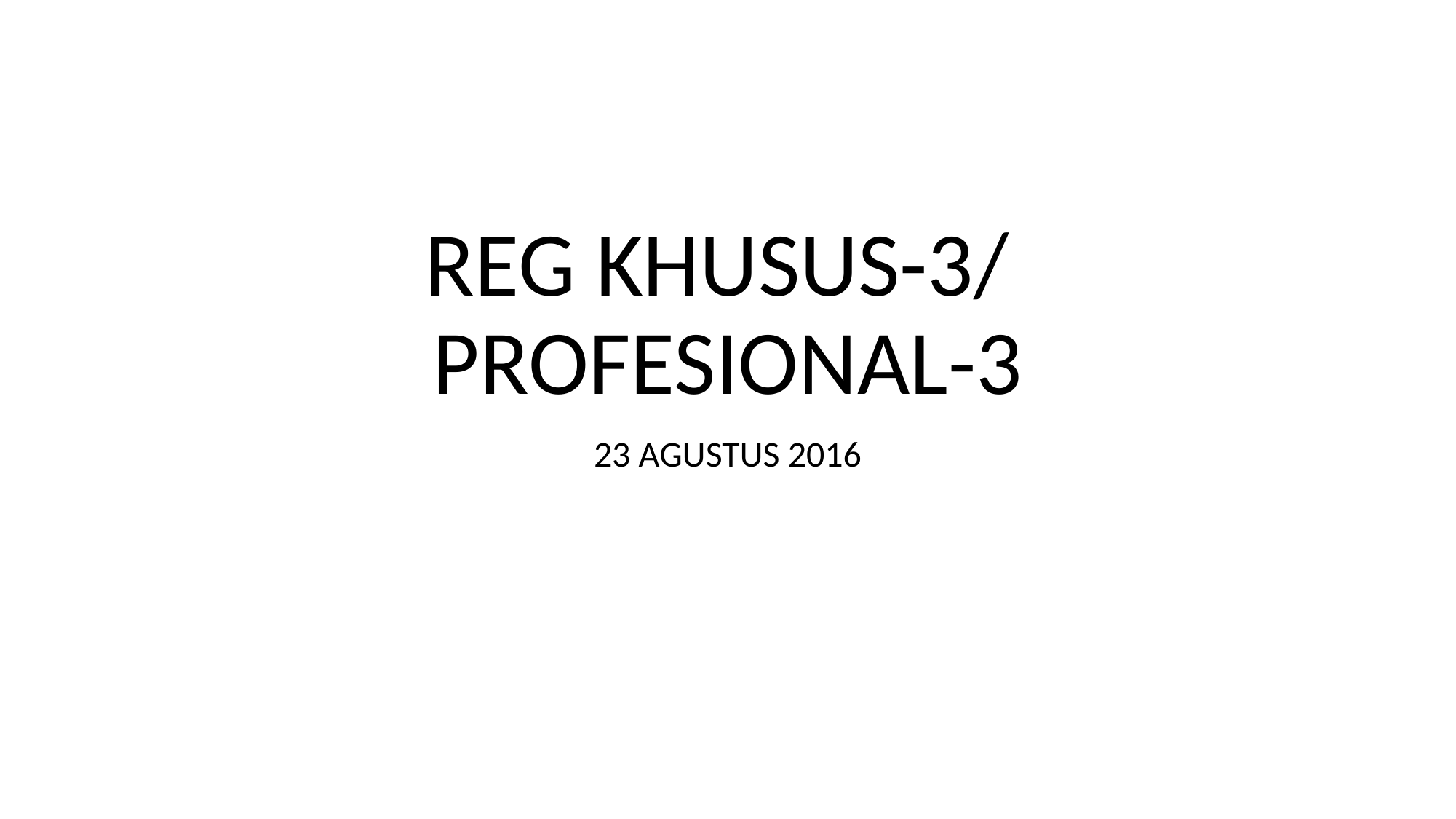

# REG KHUSUS-3/  PROFESIONAL-3
23 AGUSTUS 2016